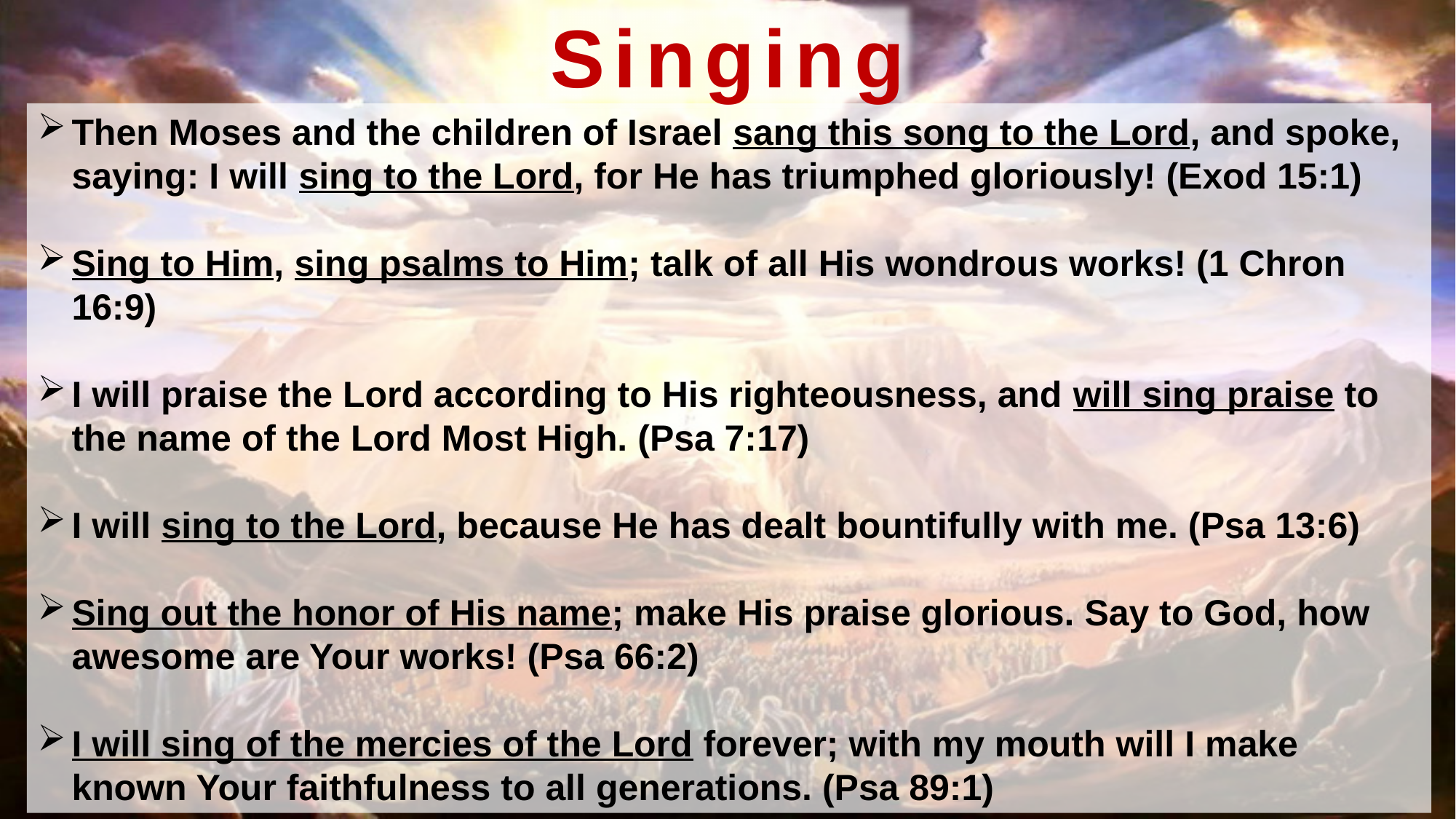

Singing
Then Moses and the children of Israel sang this song to the Lord, and spoke, saying: I will sing to the Lord, for He has triumphed gloriously! (Exod 15:1)

Sing to Him, sing psalms to Him; talk of all His wondrous works! (1 Chron 16:9)

I will praise the Lord according to His righteousness, and will sing praise to the name of the Lord Most High. (Psa 7:17)

I will sing to the Lord, because He has dealt bountifully with me. (Psa 13:6)

Sing out the honor of His name; make His praise glorious. Say to God, how awesome are Your works! (Psa 66:2)

I will sing of the mercies of the Lord forever; with my mouth will I make known Your faithfulness to all generations. (Psa 89:1)